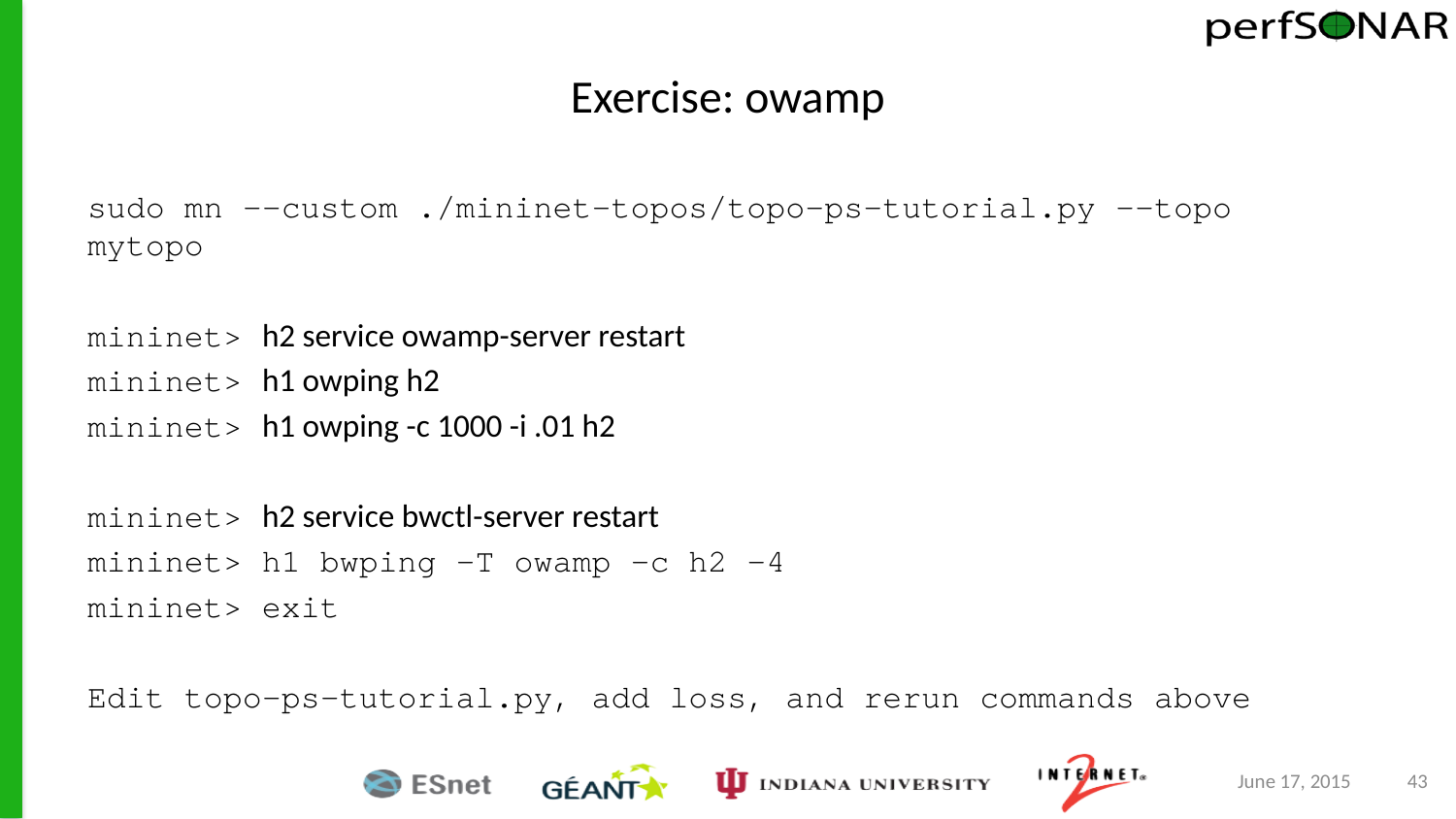

# Exercise: owamp
sudo mn --custom ./mininet-topos/topo-ps-tutorial.py --topo mytopo

mininet> h2 service owamp-server restart
mininet> h1 owping h2
mininet> h1 owping -c 1000 -i .01 h2

mininet> h2 service bwctl-server restart
mininet> h1 bwping -T owamp –c h2 -4
mininet> exit

Edit topo-ps-tutorial.py, add loss, and rerun commands above

June 17, 2015
43